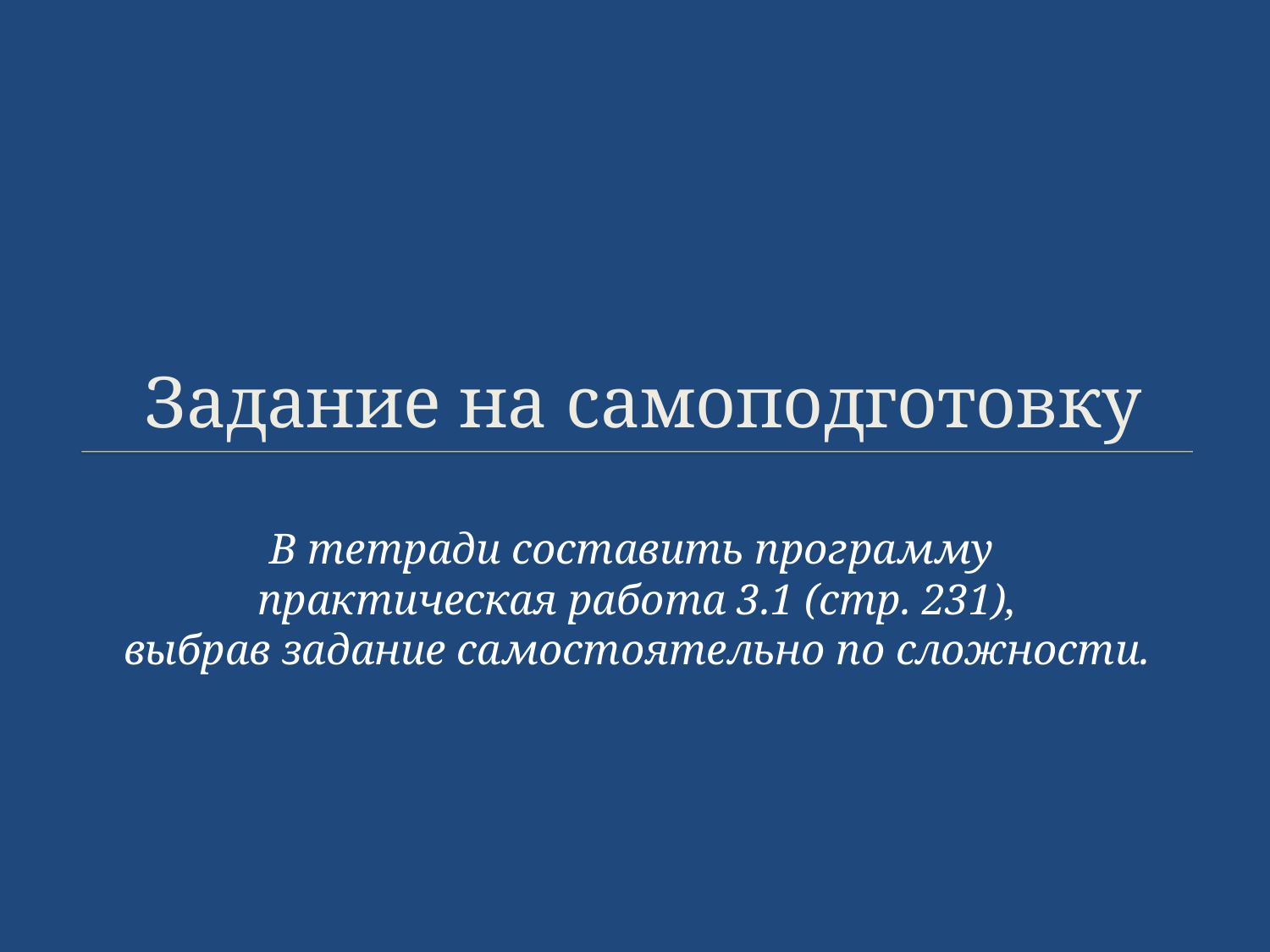

# Задание на самоподготовку
В тетради составить программу
практическая работа 3.1 (стр. 231),
выбрав задание самостоятельно по сложности.